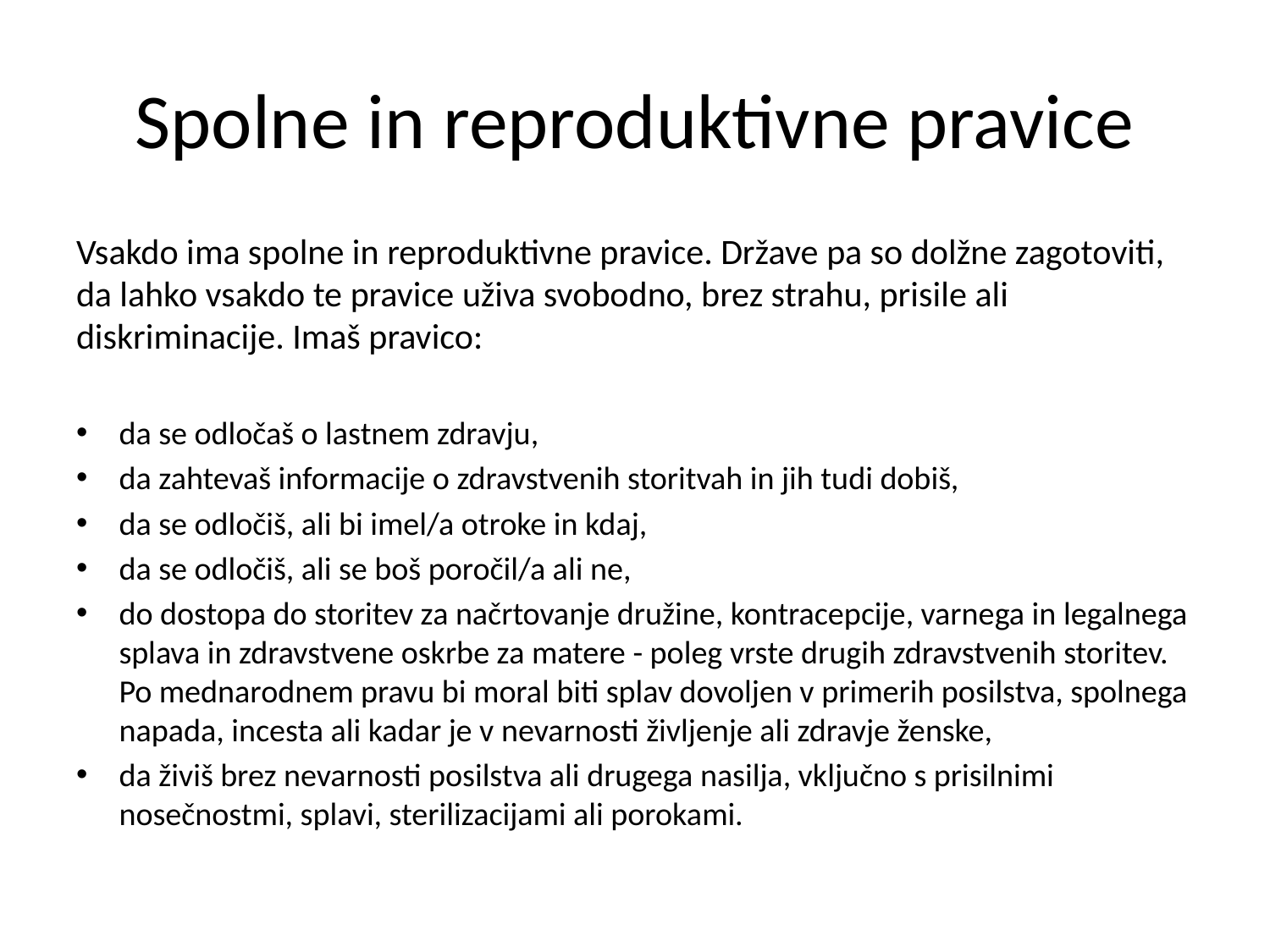

# Spolne in reproduktivne pravice
Vsakdo ima spolne in reproduktivne pravice. Države pa so dolžne zagotoviti, da lahko vsakdo te pravice uživa svobodno, brez strahu, prisile ali diskriminacije. Imaš pravico:

da se odločaš o lastnem zdravju,
da zahtevaš informacije o zdravstvenih storitvah in jih tudi dobiš,
da se odločiš, ali bi imel/a otroke in kdaj,
da se odločiš, ali se boš poročil/a ali ne,
do dostopa do storitev za načrtovanje družine, kontracepcije, varnega in legalnega splava in zdravstvene oskrbe za matere - poleg vrste drugih zdravstvenih storitev. Po mednarodnem pravu bi moral biti splav dovoljen v primerih posilstva, spolnega napada, incesta ali kadar je v nevarnosti življenje ali zdravje ženske,
da živiš brez nevarnosti posilstva ali drugega nasilja, vključno s prisilnimi nosečnostmi, splavi, sterilizacijami ali porokami.